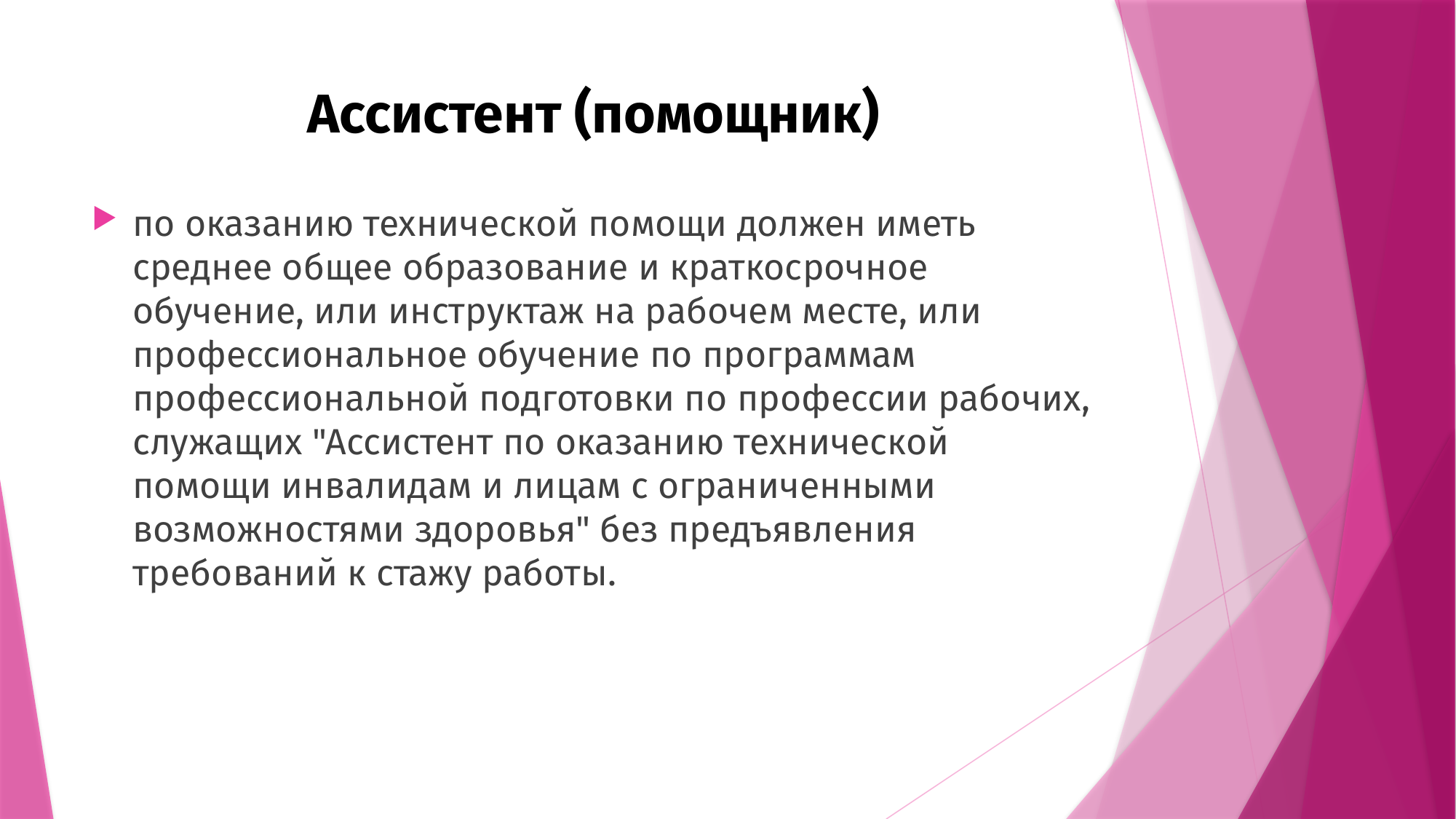

# Ассистент (помощник)
по оказанию технической помощи должен иметь среднее общее образование и краткосрочное обучение, или инструктаж на рабочем месте, или профессиональное обучение по программам профессиональной подготовки по профессии рабочих, служащих "Ассистент по оказанию технической помощи инвалидам и лицам с ограниченными возможностями здоровья" без предъявления требований к стажу работы.